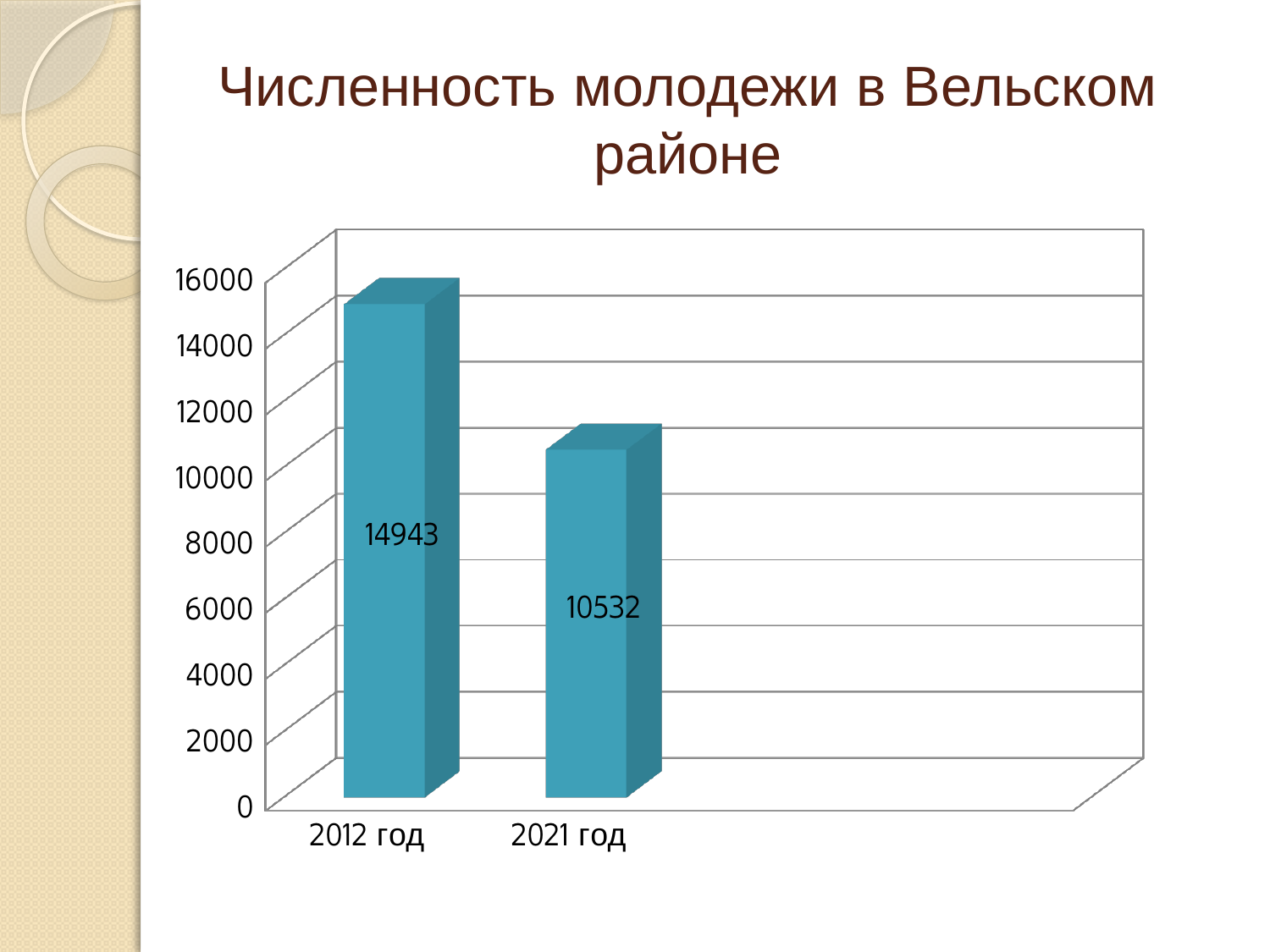

# Численность молодежи в Вельском районе

[unsupported chart]